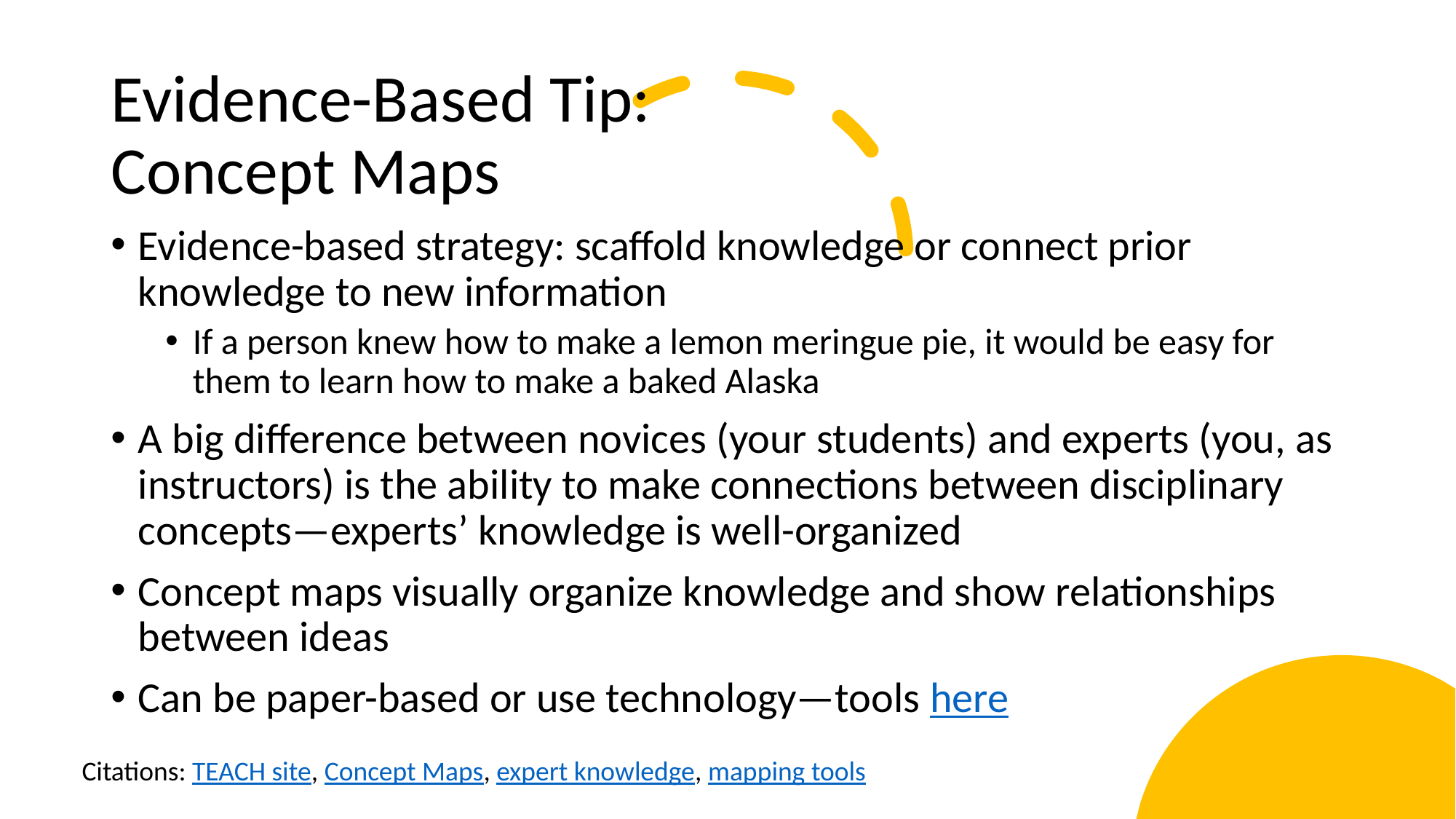

# Evidence-Based Tip: Concept Maps

Evidence-based strategy: scaffold knowledge or connect prior knowledge to new information
If a person knew how to make a lemon meringue pie, it would be easy for them to learn how to make a baked Alaska
A big difference between novices (your students) and experts (you, as instructors) is the ability to make connections between disciplinary concepts—experts’ knowledge is well-organized
Concept maps visually organize knowledge and show relationships between ideas
Can be paper-based or use technology—tools here

Citations: TEACH site, Concept Maps, expert knowledge, mapping tools